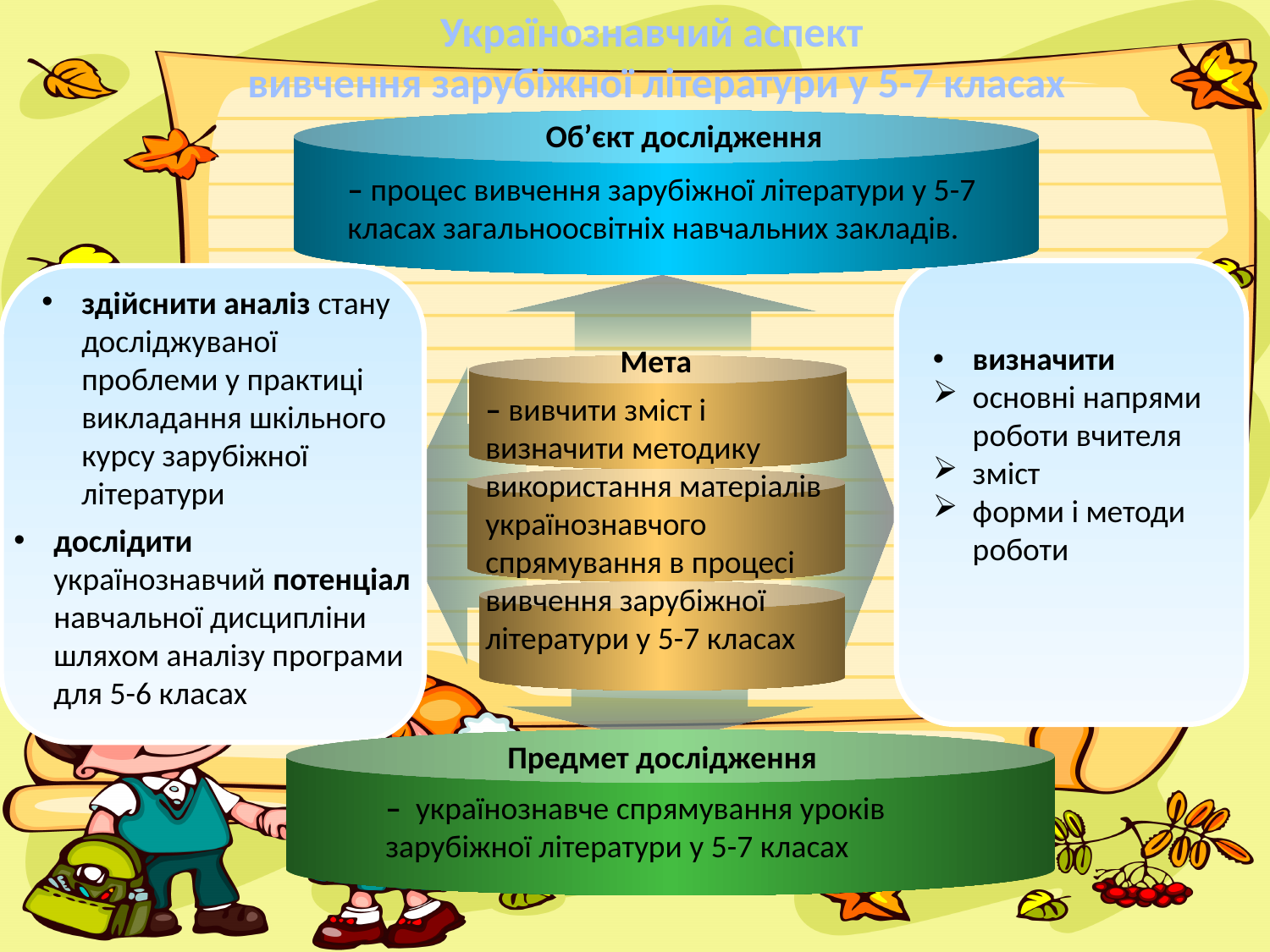

Українознавчий аспект
вивчення зарубіжної літератури у 5-7 класах

Об’єкт дослідження
– процес вивчення зарубіжної літератури у 5-7 класах загальноосвітніх навчальних закладів.

здійснити аналіз стану досліджуваної проблеми у практиці викладання шкільного курсу зарубіжної літератури
визначити
основні напрями роботи вчителя
зміст
форми і методи роботи
Мета

– вивчити зміст і визначити методику використання матеріалів українознавчого спрямування в процесі вивчення зарубіжної літератури у 5-7 класах
дослідити  українознавчий потенціал навчальної дисципліни шляхом аналізу програми для 5-6 класах

Предмет дослідження
–  українознавче спрямування уроків зарубіжної літератури у 5-7 класах